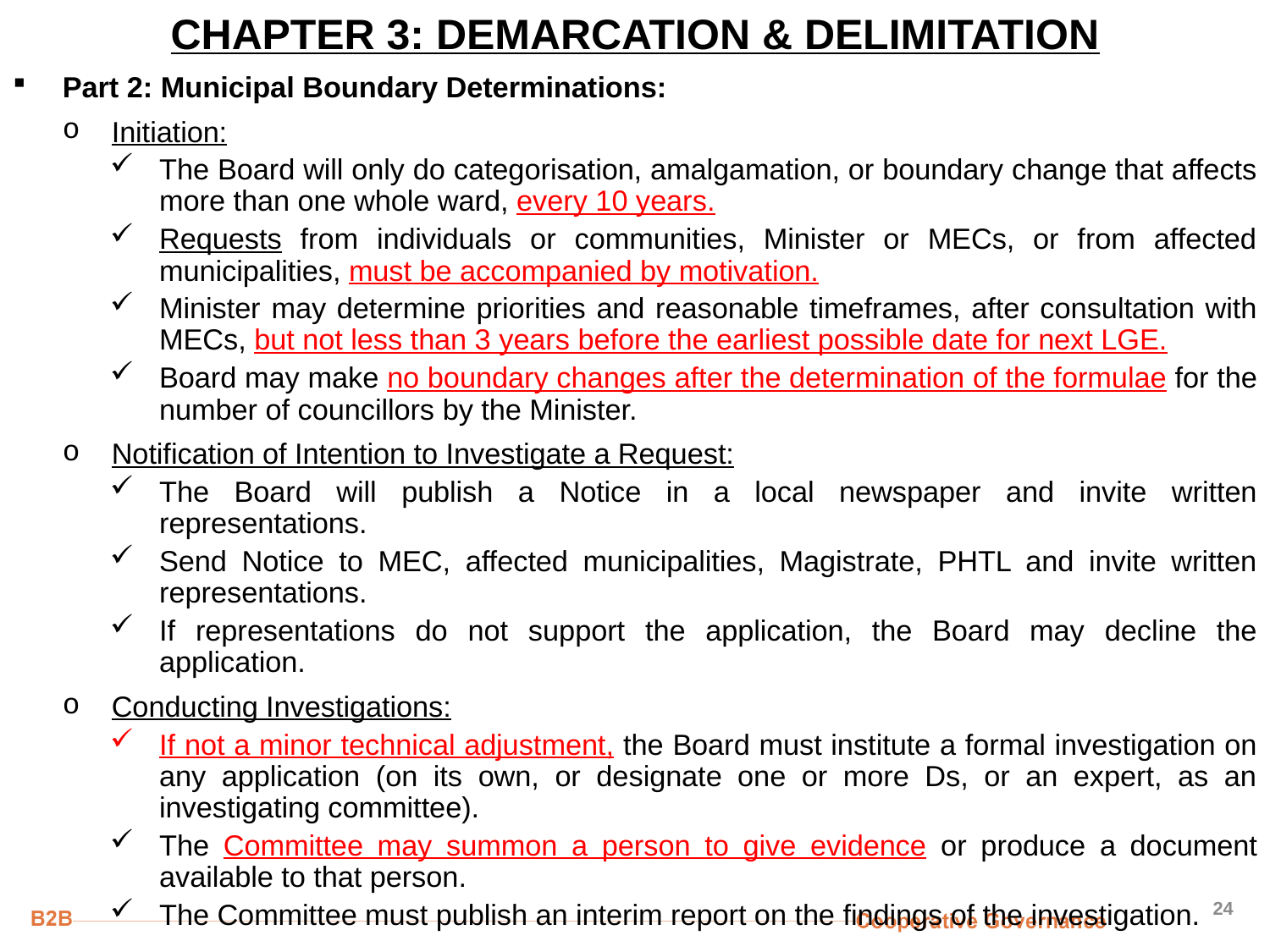

# CHAPTER 3: DEMARCATION & DELIMITATION
Part 2: Municipal Boundary Determinations:
Initiation:
The Board will only do categorisation, amalgamation, or boundary change that affects more than one whole ward, every 10 years.
Requests from individuals or communities, Minister or MECs, or from affected municipalities, must be accompanied by motivation.
Minister may determine priorities and reasonable timeframes, after consultation with MECs, but not less than 3 years before the earliest possible date for next LGE.
Board may make no boundary changes after the determination of the formulae for the number of councillors by the Minister.
Notification of Intention to Investigate a Request:
The Board will publish a Notice in a local newspaper and invite written representations.
Send Notice to MEC, affected municipalities, Magistrate, PHTL and invite written representations.
If representations do not support the application, the Board may decline the application.
Conducting Investigations:
If not a minor technical adjustment, the Board must institute a formal investigation on any application (on its own, or designate one or more Ds, or an expert, as an investigating committee).
The Committee may summon a person to give evidence or produce a document available to that person.
The Committee must publish an interim report on the findings of the investigation.
24